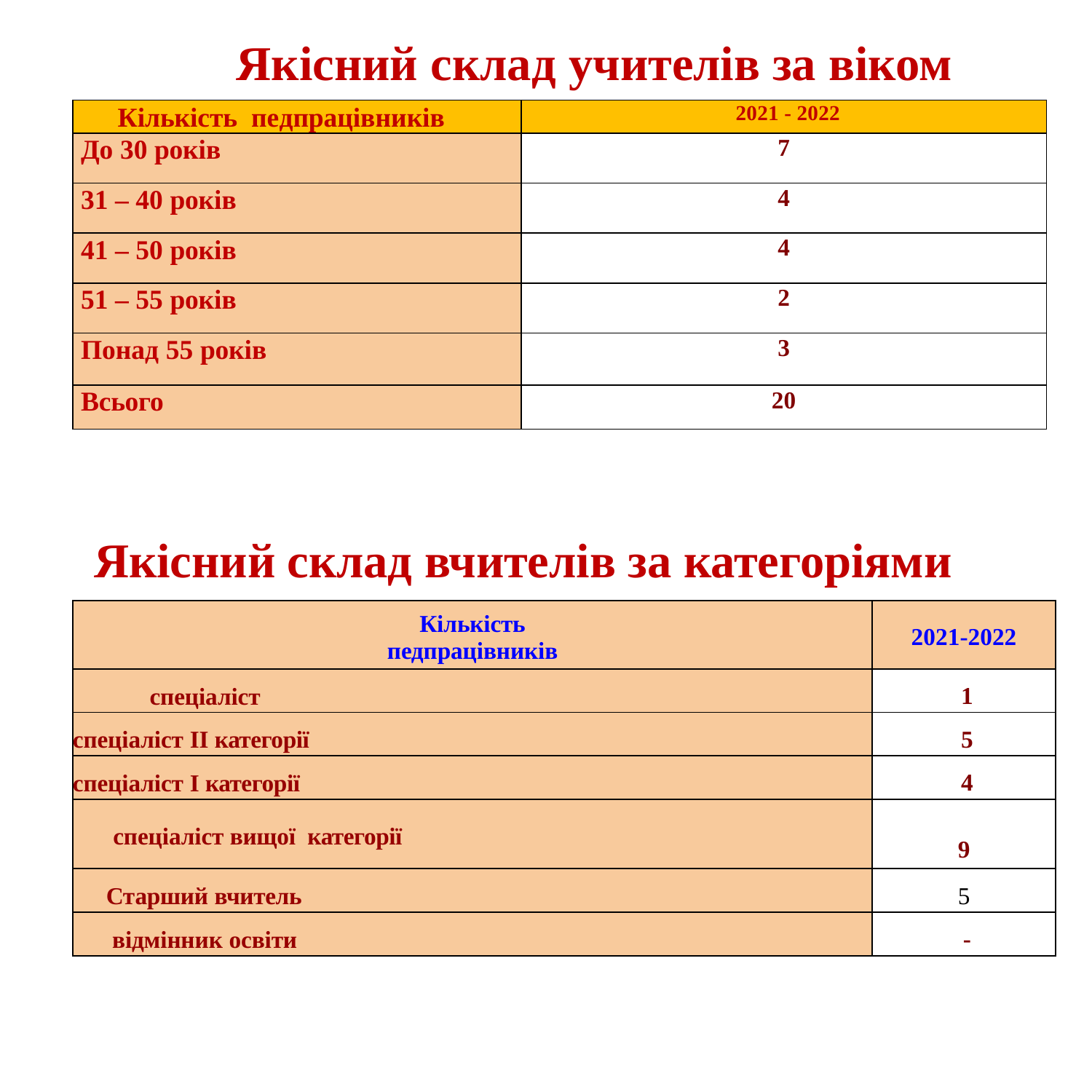

# Якісний склад учителів за віком
| Кількість педпрацівників | 2021 - 2022 |
| --- | --- |
| До 30 років | 7 |
| 31 – 40 років | 4 |
| 41 – 50 років | 4 |
| 51 – 55 років | 2 |
| Понад 55 років | 3 |
| Всього | 20 |
Якісний склад вчителів за категоріями
| Кількість педпрацівників | 2021-2022 |
| --- | --- |
| спеціаліст | 1 |
| спеціаліст ІІ категорії | 5 |
| спеціаліст І категорії | 4 |
| спеціаліст вищої категорії | 9 |
| Старший вчитель | 5 |
| відмінник освіти | - |